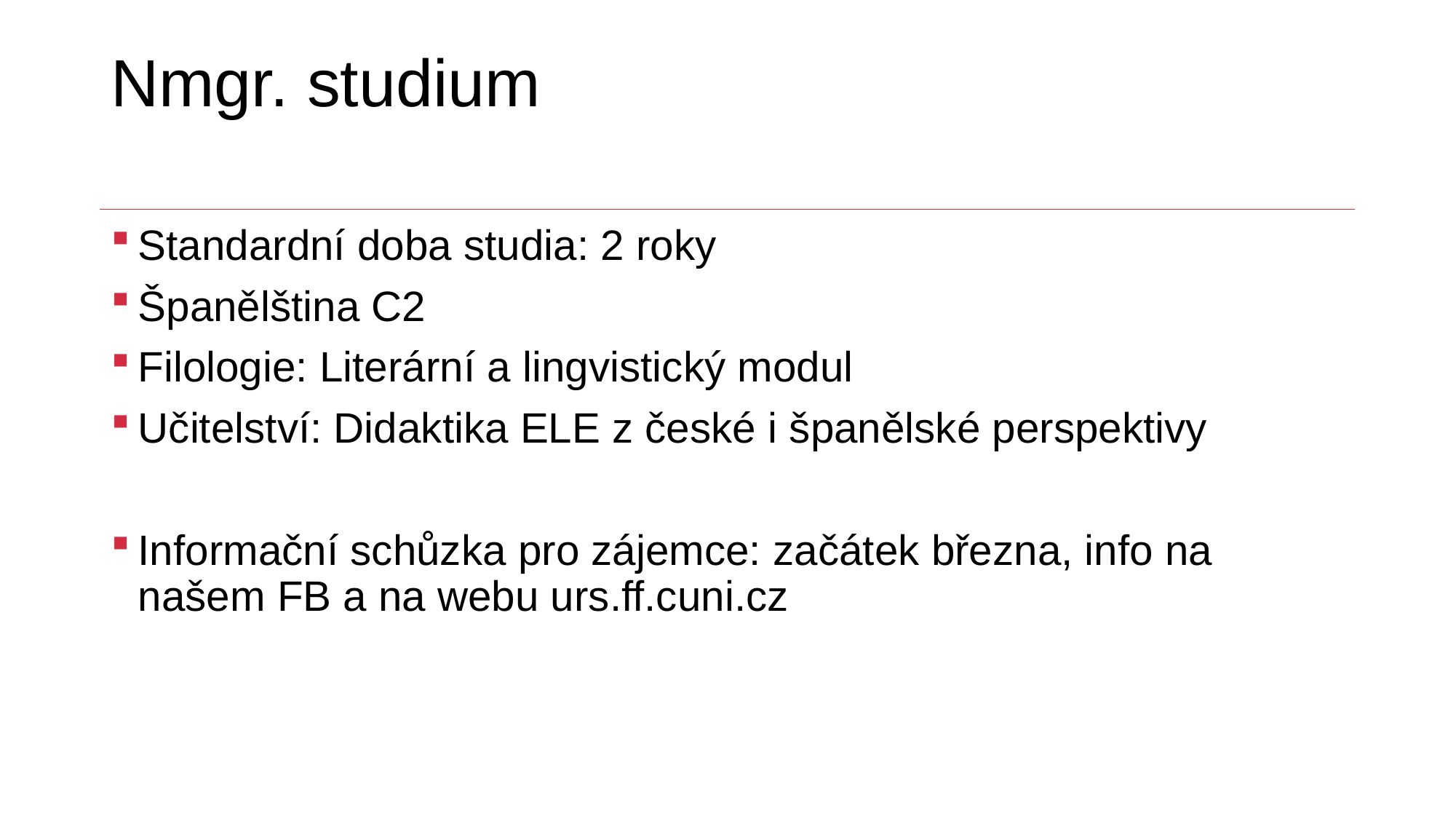

# Nmgr. studium
Standardní doba studia: 2 roky
Španělština C2
Filologie: Literární a lingvistický modul
Učitelství: Didaktika ELE z české i španělské perspektivy

Informační schůzka pro zájemce: začátek března, info na našem FB a na webu urs.ff.cuni.cz